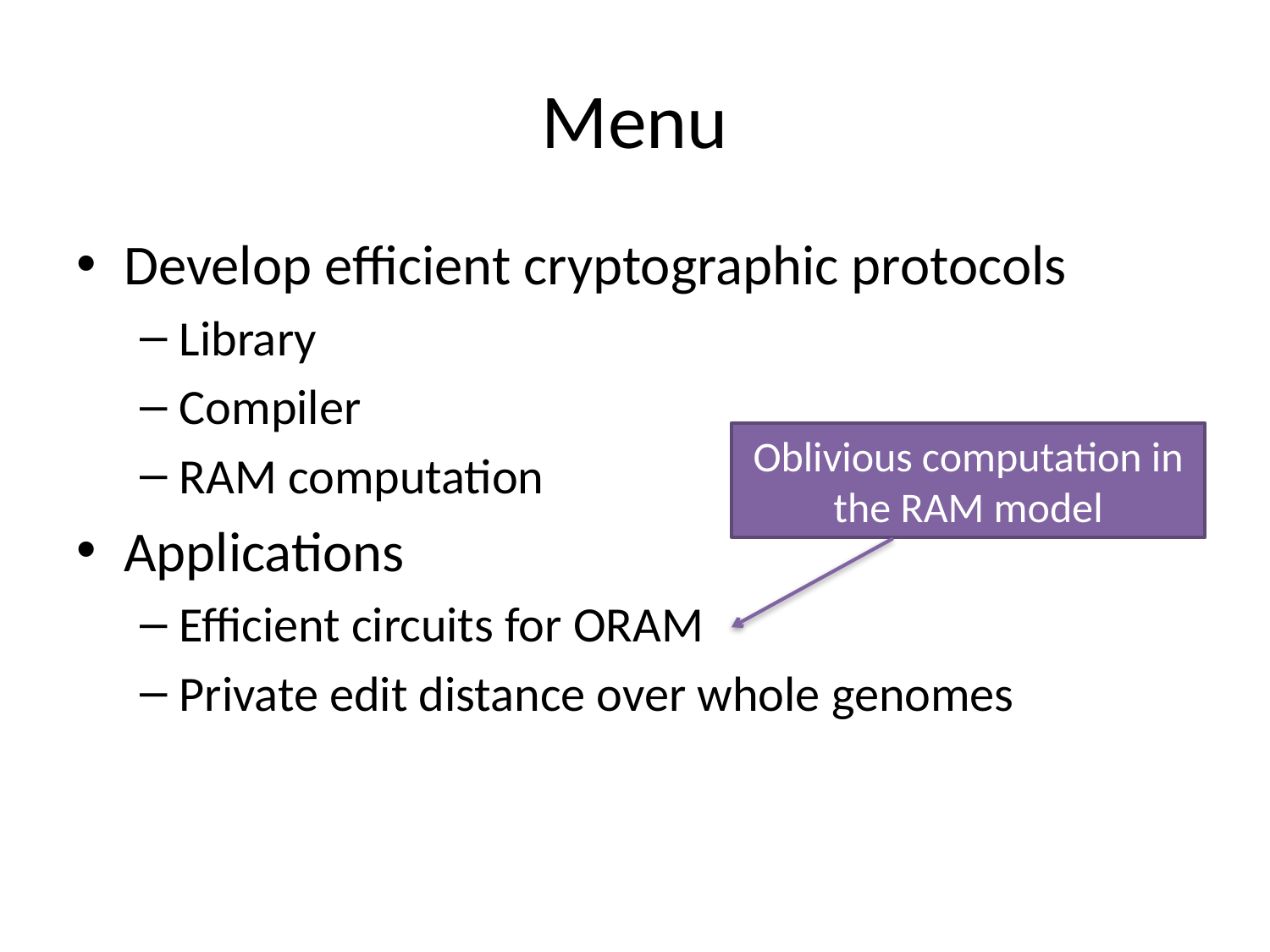

# Menu
Develop efficient cryptographic protocols
Library
Compiler
RAM computation
Applications
Efficient circuits for ORAM
Private edit distance over whole genomes
Oblivious computation in the RAM model